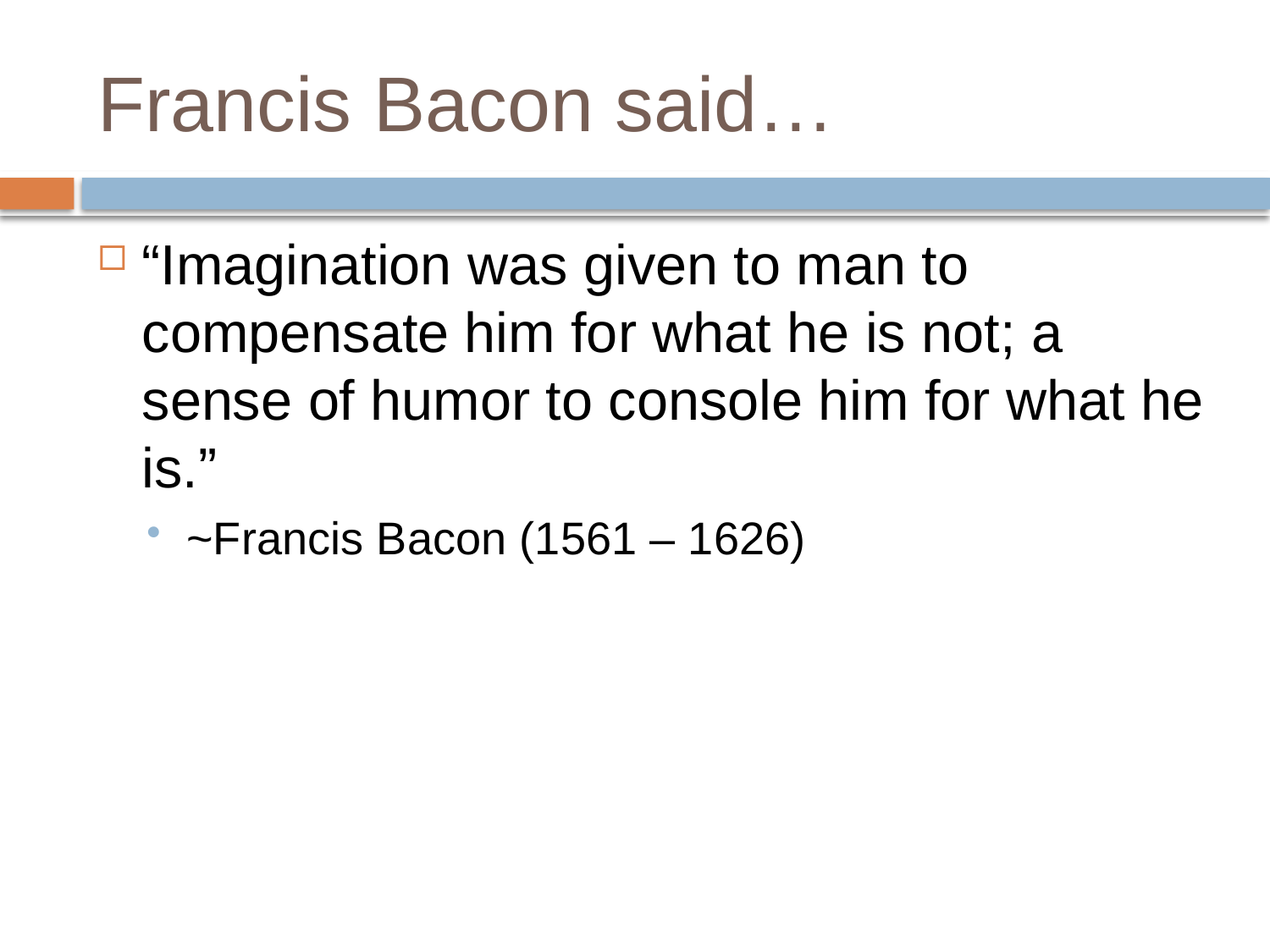

# Francis Bacon said…
“Imagination was given to man to compensate him for what he is not; a sense of humor to console him for what he is.”
~Francis Bacon (1561 – 1626)